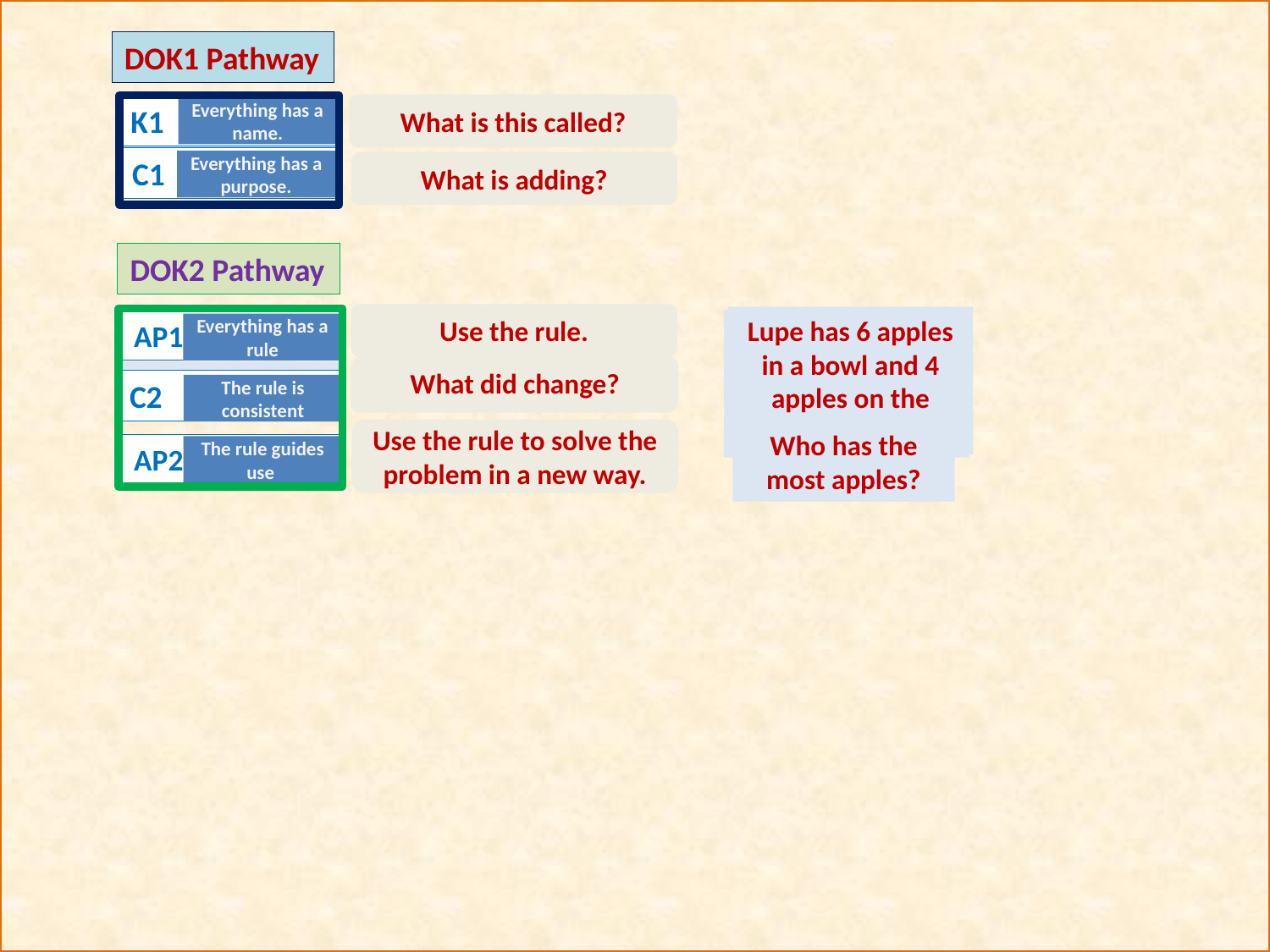

DOK1 Pathway
ADDING
What is this called?
K1

2  +  2 = 4
Everything has a name.
Putting Together
C1
Everything has a purpose.
What is adding?
DOK2 Pathway
Use the rule.
Lupe has 6 apples in a bowl and 4 apples on the table.

Sally has 4 apples in a bowl and 6 apples on the table.
AP1
2 + 1 = ___
Everything has a rule
What did change?
Does the rule change?
2+1=   1+2=
C2
The rule is consistent
Use the rule to solve the problem in a new way.
Who has the most apples?
AP2
The rule guides use